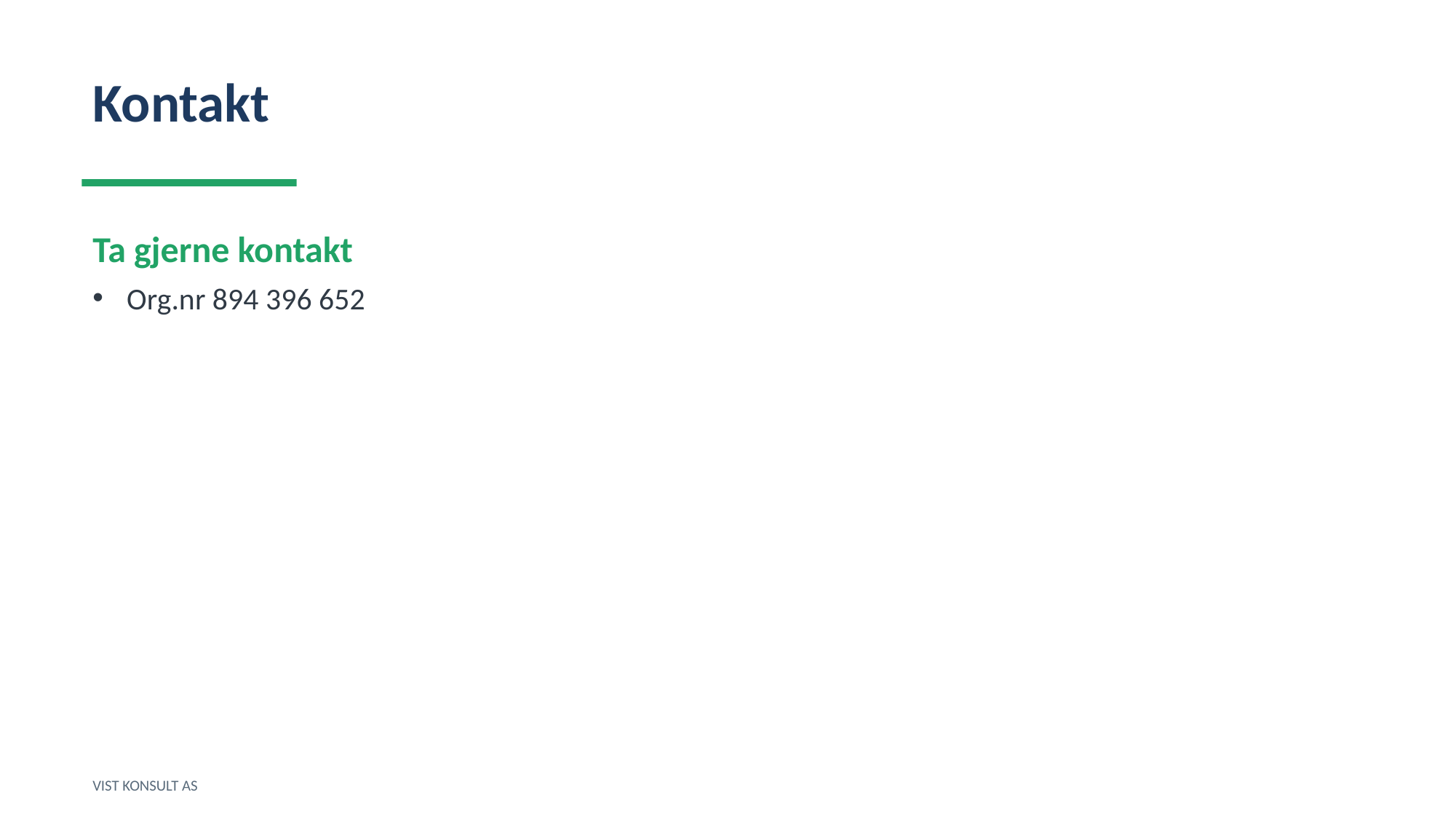

Kontakt

Ta gjerne kontakt
Org.nr 894 396 652
VIST KONSULT AS